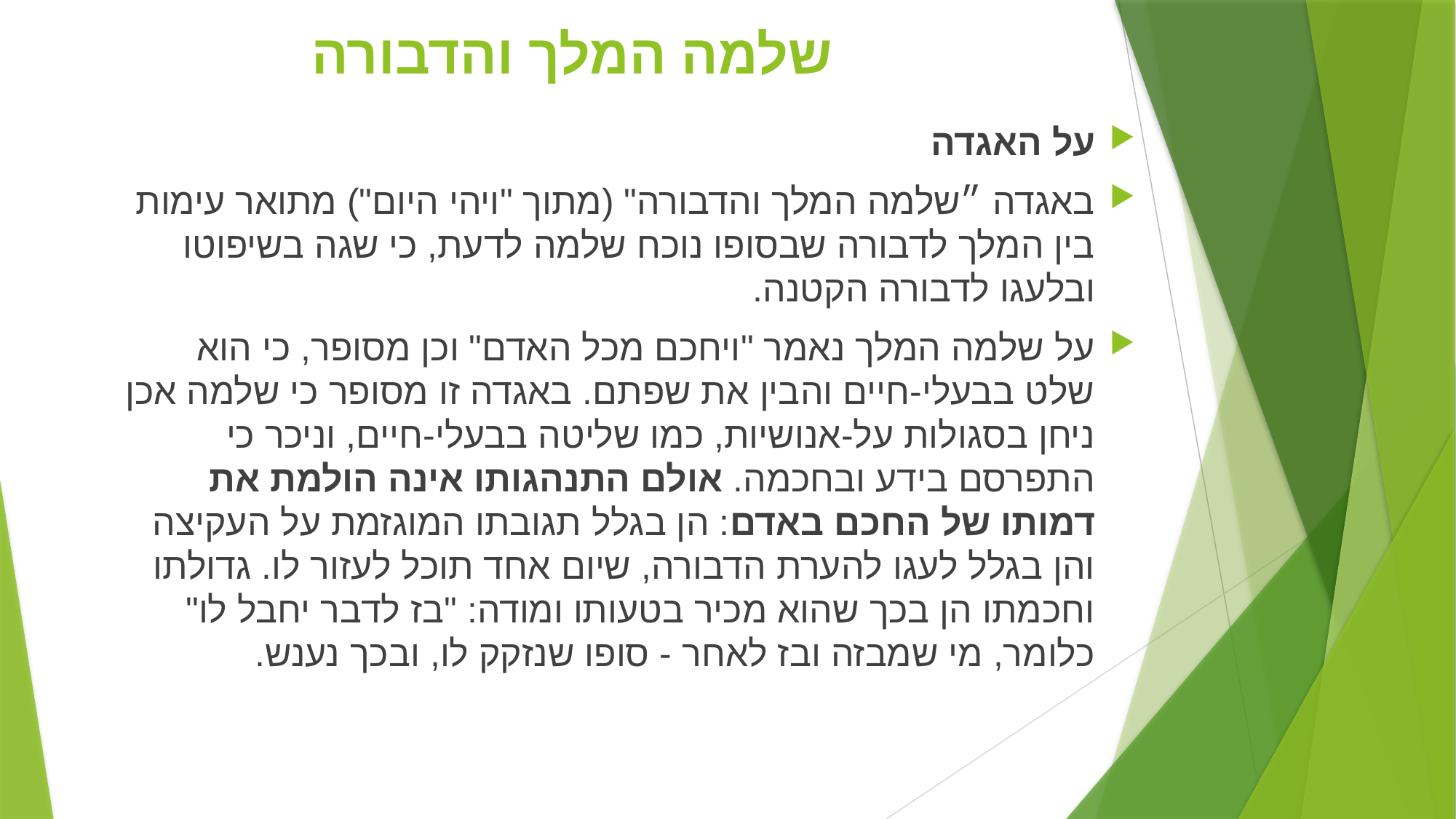

# שלמה המלך והדבורה
על האגדה
באגדה ״שלמה המלך והדבורה" (מתוך "ויהי היום") מתואר עימות בין המלך לדבורה שבסופו נוכח שלמה לדעת, כי שגה בשיפוטו ובלעגו לדבורה הקטנה.
על שלמה המלך נאמר "ויחכם מכל האדם" וכן מסופר, כי הוא שלט בבעלי-חיים והבין את שפתם. באגדה זו מסופר כי שלמה אכן ניחן בסגולות על-אנושיות, כמו שליטה בבעלי-חיים, וניכר כי התפרסם בידע ובחכמה. אולם התנהגותו אינה הולמת את דמותו של החכם באדם: הן בגלל תגובתו המוגזמת על העקיצה והן בגלל לעגו להערת הדבורה, שיום אחד תוכל לעזור לו. גדולתו וחכמתו הן בכך שהוא מכיר בטעותו ומודה: "בז לדבר יחבל לו" כלומר, מי שמבזה ובז לאחר - סופו שנזקק לו, ובכך נענש.